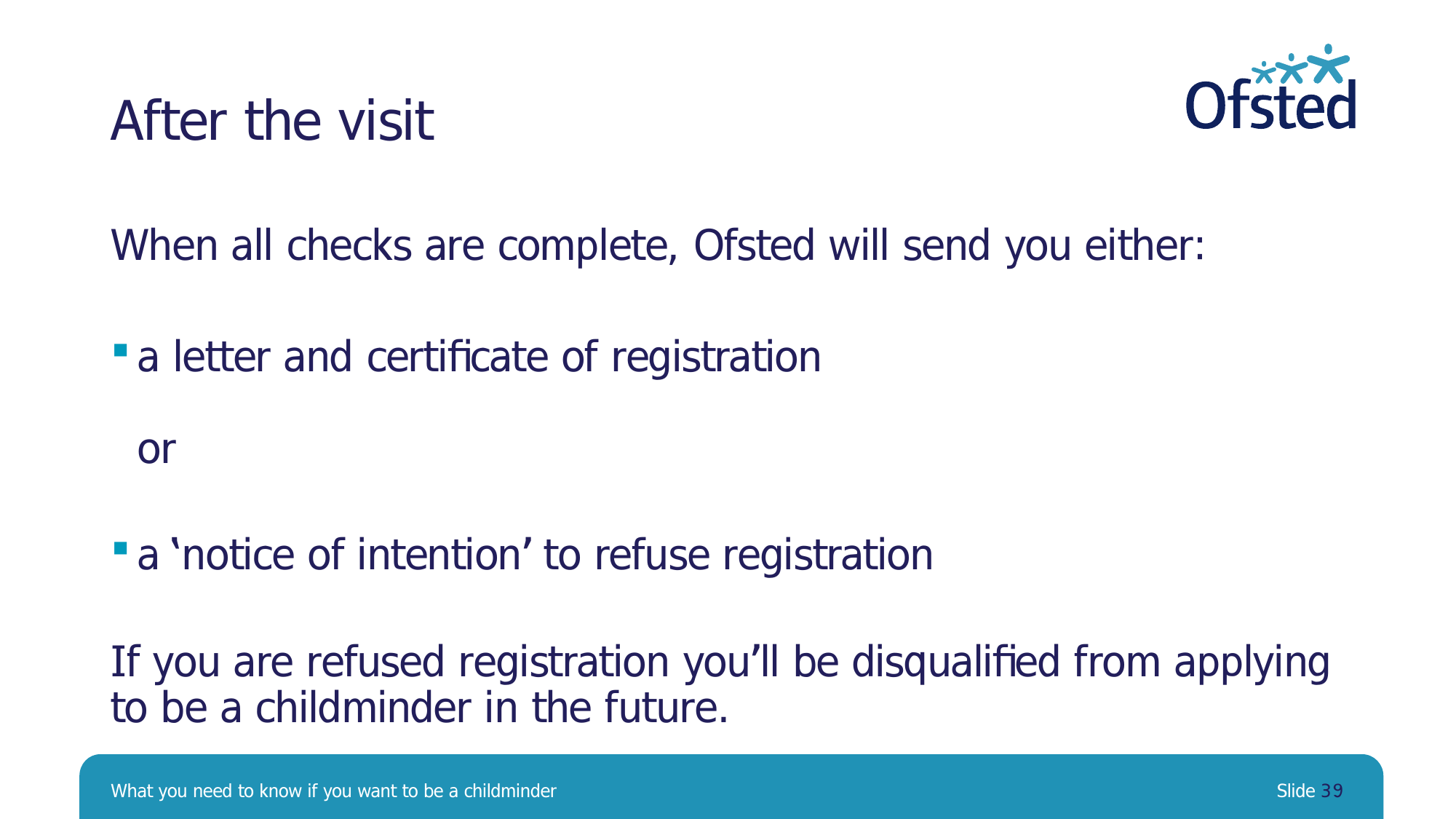

# After the visit
When all checks are complete, Ofsted will send you either:
a letter and certificate of registration
or
a ‘notice of intention’ to refuse registration
If you are refused registration you’ll be disqualified from applying to be a childminder in the future.

What you need to know if you want to be a childminder
Slide 39